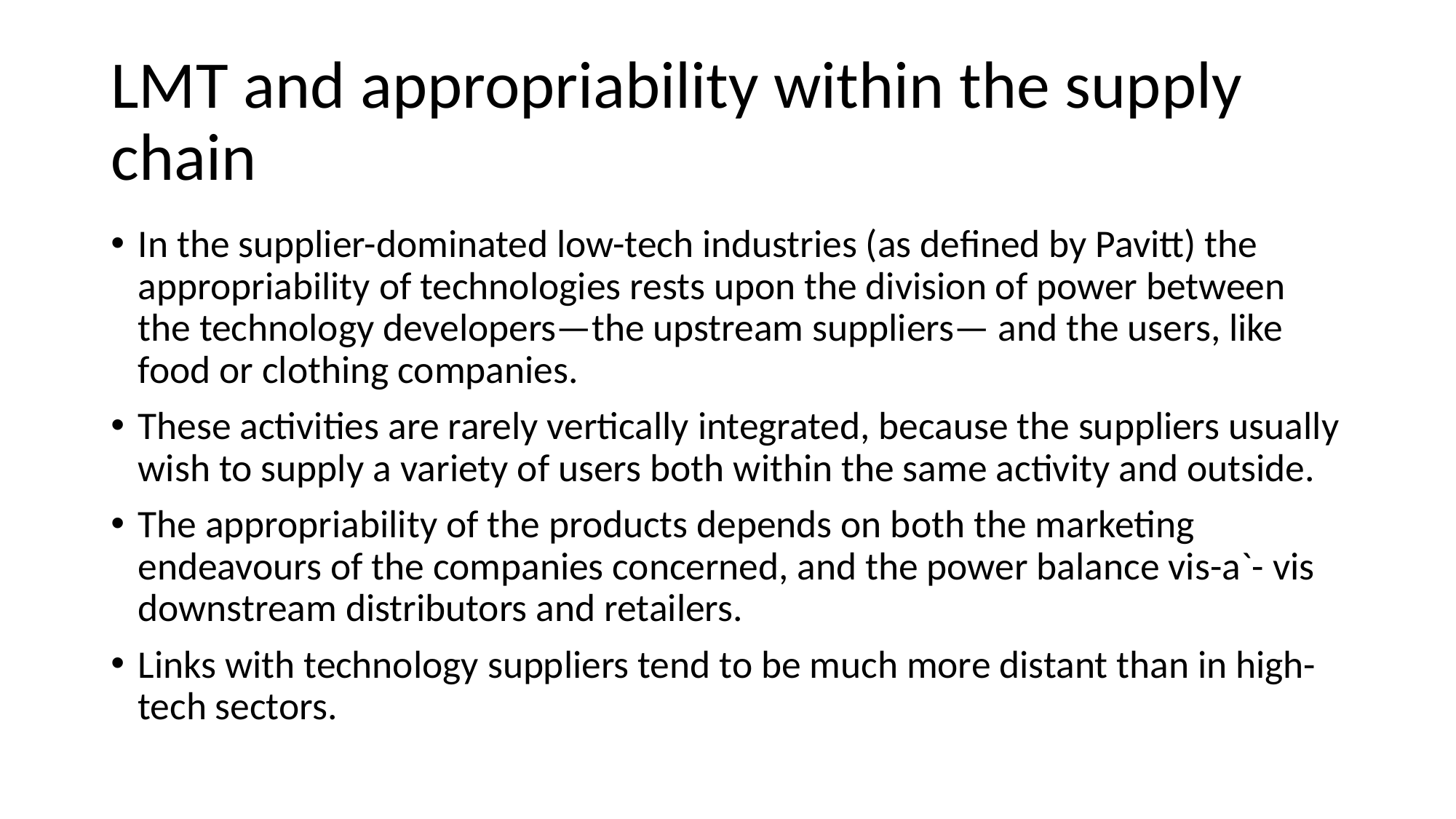

# LMT and appropriability within the supply chain
In the supplier-dominated low-tech industries (as defined by Pavitt) the appropriability of technologies rests upon the division of power between the technology developers—the upstream suppliers— and the users, like food or clothing companies.
These activities are rarely vertically integrated, because the suppliers usually wish to supply a variety of users both within the same activity and outside.
The appropriability of the products depends on both the marketing endeavours of the companies concerned, and the power balance vis-a`- vis downstream distributors and retailers.
Links with technology suppliers tend to be much more distant than in high-tech sectors.